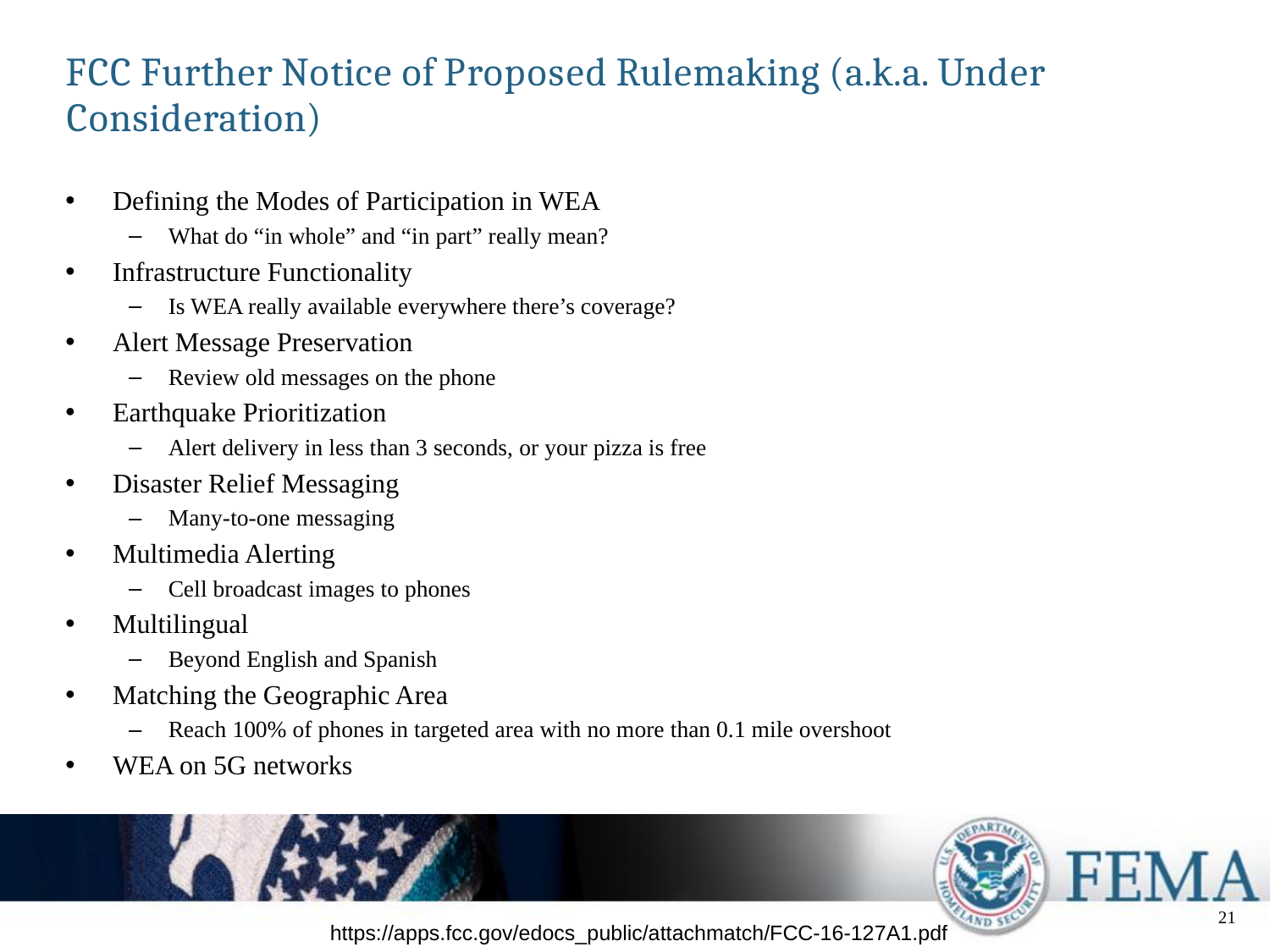

# FCC Further Notice of Proposed Rulemaking (a.k.a. Under Consideration)
Defining the Modes of Participation in WEA
What do “in whole” and “in part” really mean?
Infrastructure Functionality
Is WEA really available everywhere there’s coverage?
Alert Message Preservation
Review old messages on the phone
Earthquake Prioritization
Alert delivery in less than 3 seconds, or your pizza is free
Disaster Relief Messaging
Many-to-one messaging
Multimedia Alerting
Cell broadcast images to phones
Multilingual
Beyond English and Spanish
Matching the Geographic Area
Reach 100% of phones in targeted area with no more than 0.1 mile overshoot
WEA on 5G networks
21
https://apps.fcc.gov/edocs_public/attachmatch/FCC-16-127A1.pdf